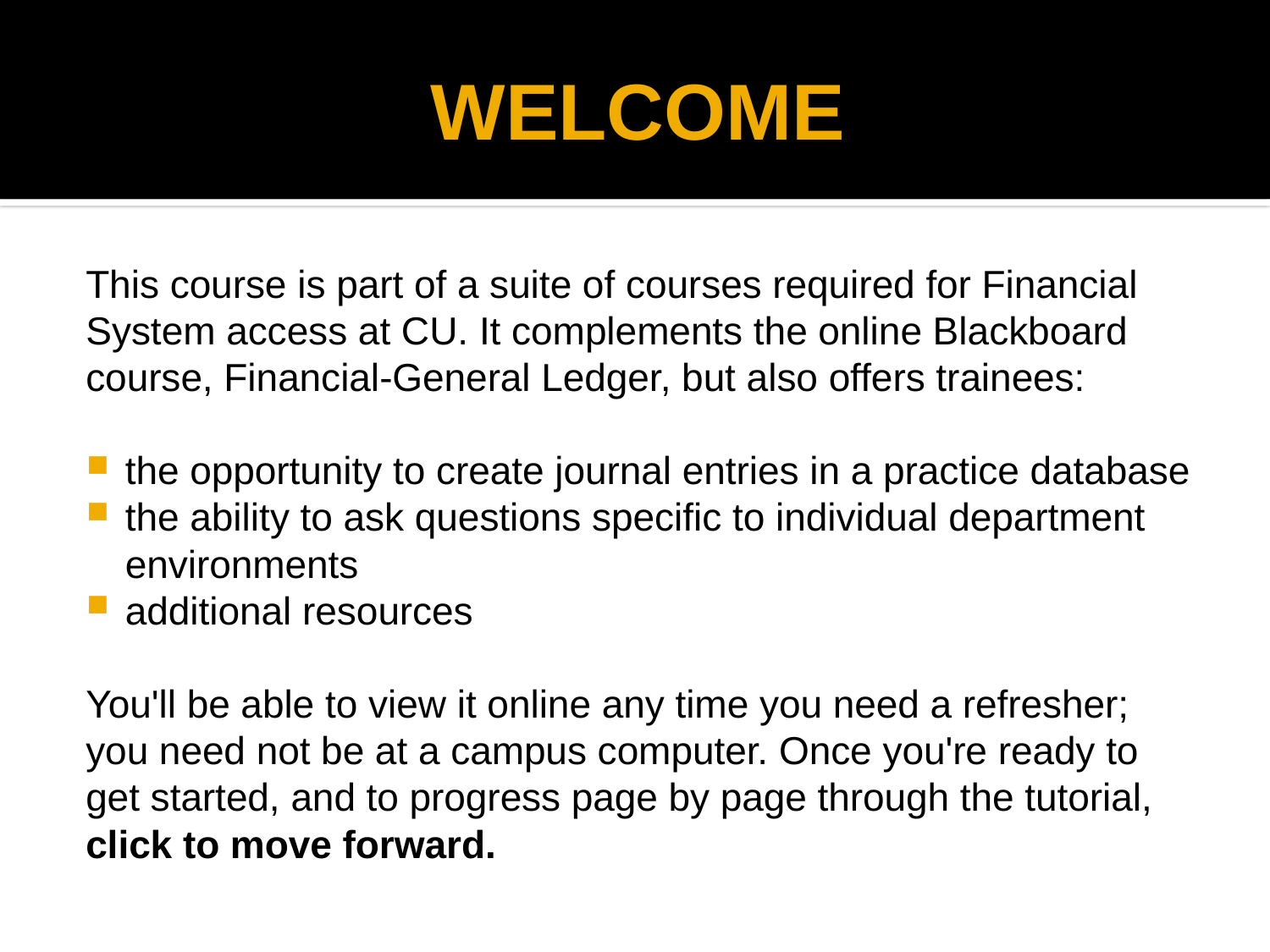

# WELCOME
This course is part of a suite of courses required for Financial System access at CU. It complements the online Blackboard course, Financial-General Ledger, but also offers trainees:

the opportunity to create journal entries in a practice database
the ability to ask questions specific to individual department environments
additional resources

You'll be able to view it online any time you need a refresher; you need not be at a campus computer. Once you're ready to get started, and to progress page by page through the tutorial, click to move forward.